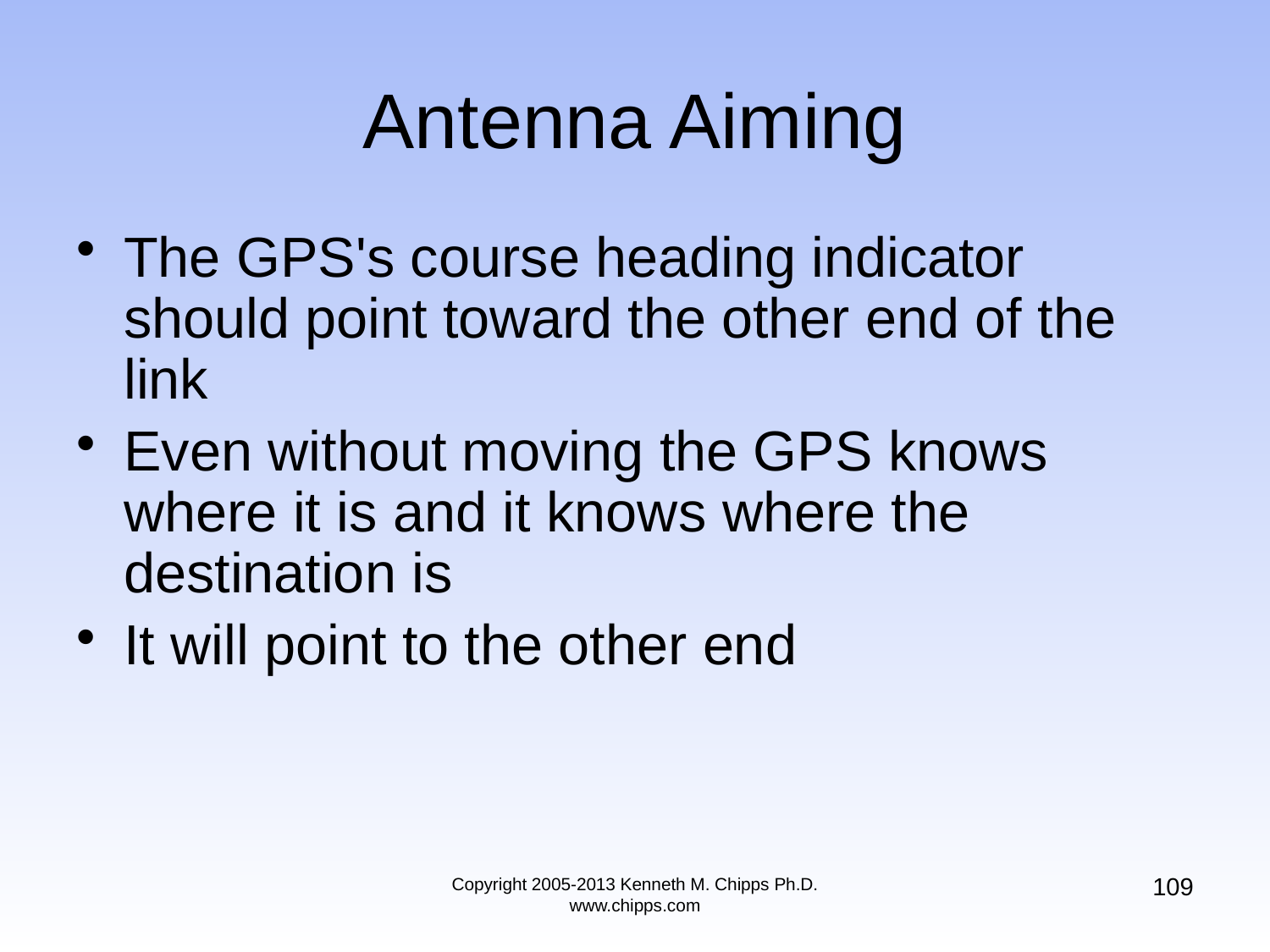

# Antenna Aiming
The GPS's course heading indicator should point toward the other end of the link
Even without moving the GPS knows where it is and it knows where the destination is
It will point to the other end
109
Copyright 2005-2013 Kenneth M. Chipps Ph.D. www.chipps.com